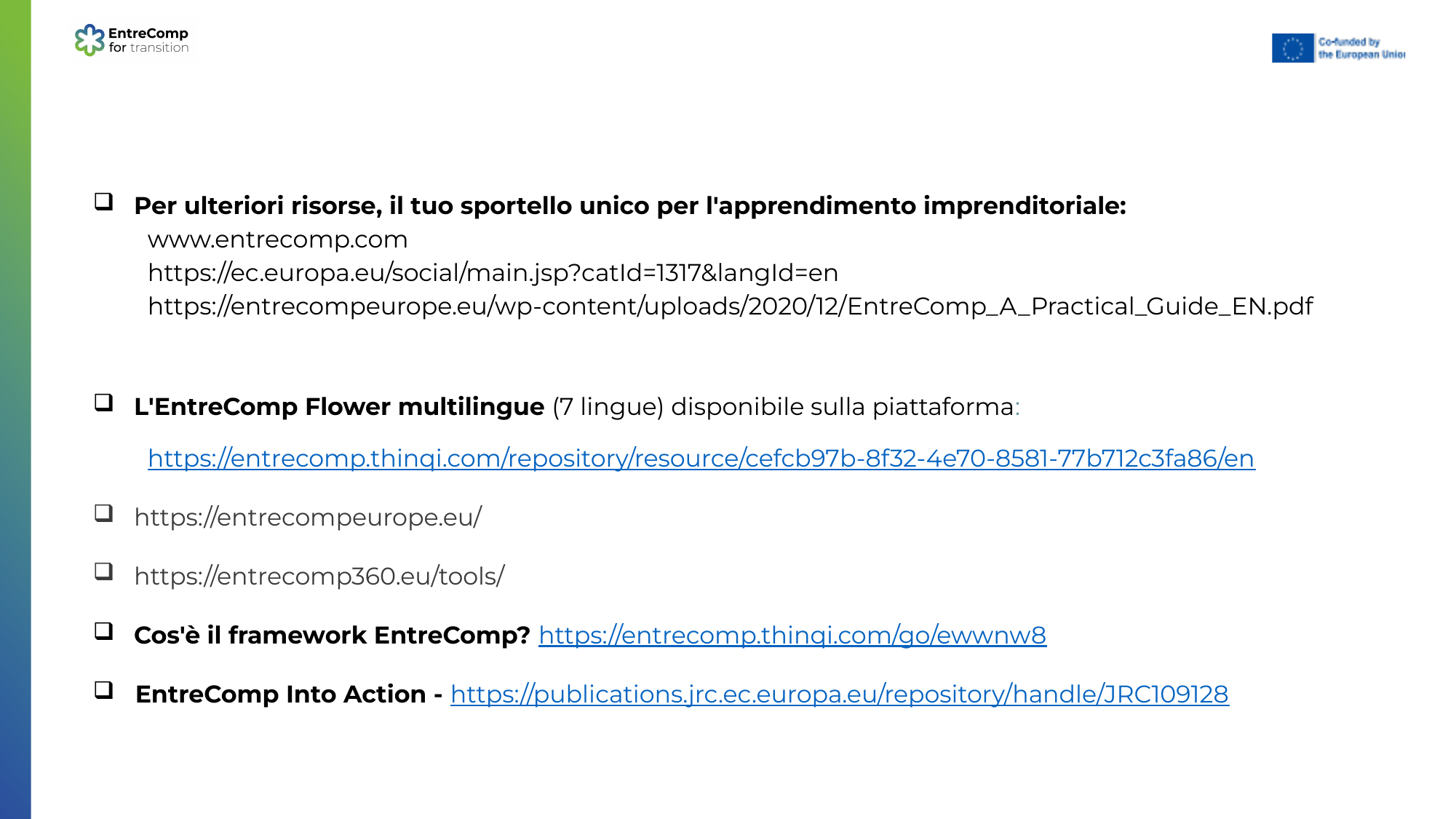

Per ulteriori risorse, il tuo sportello unico per l'apprendimento imprenditoriale:
www.entrecomp.com
https://ec.europa.eu/social/main.jsp?catId=1317&langId=en
https://entrecompeurope.eu/wp-content/uploads/2020/12/EntreComp_A_Practical_Guide_EN.pdf

L'EntreComp Flower multilingue (7 lingue) disponibile sulla piattaforma:
https://entrecomp.thinqi.com/repository/resource/cefcb97b-8f32-4e70-8581-77b712c3fa86/en
https://entrecompeurope.eu/
https://entrecomp360.eu/tools/
Cos'è il framework EntreComp? https://entrecomp.thinqi.com/go/ewwnw8
EntreComp Into Action - https://publications.jrc.ec.europa.eu/repository/handle/JRC109128